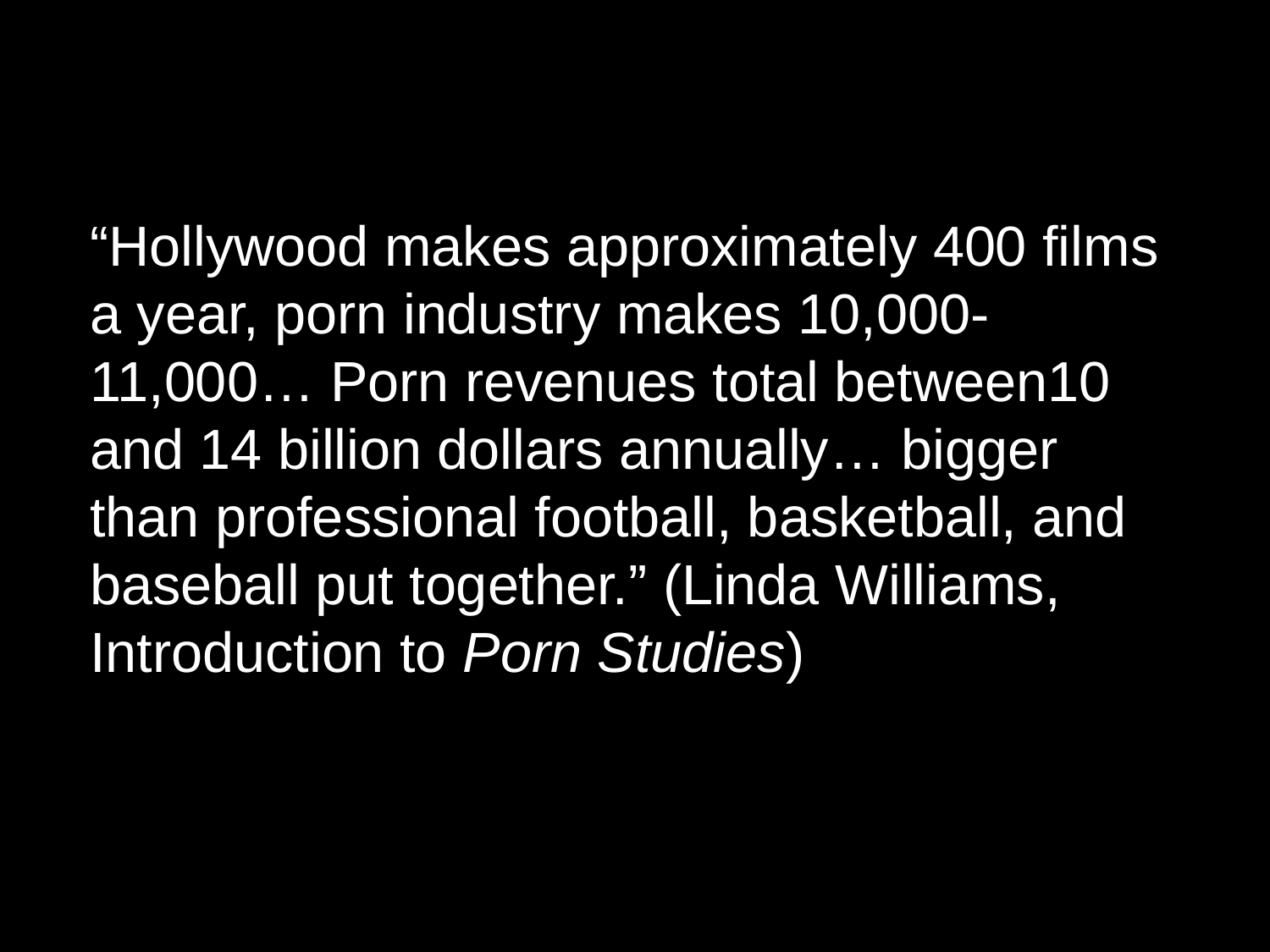

“Hollywood makes approximately 400 films a year, porn industry makes 10,000-11,000… Porn revenues total between10 and 14 billion dollars annually… bigger than professional football, basketball, and baseball put together.” (Linda Williams, Introduction to Porn Studies)